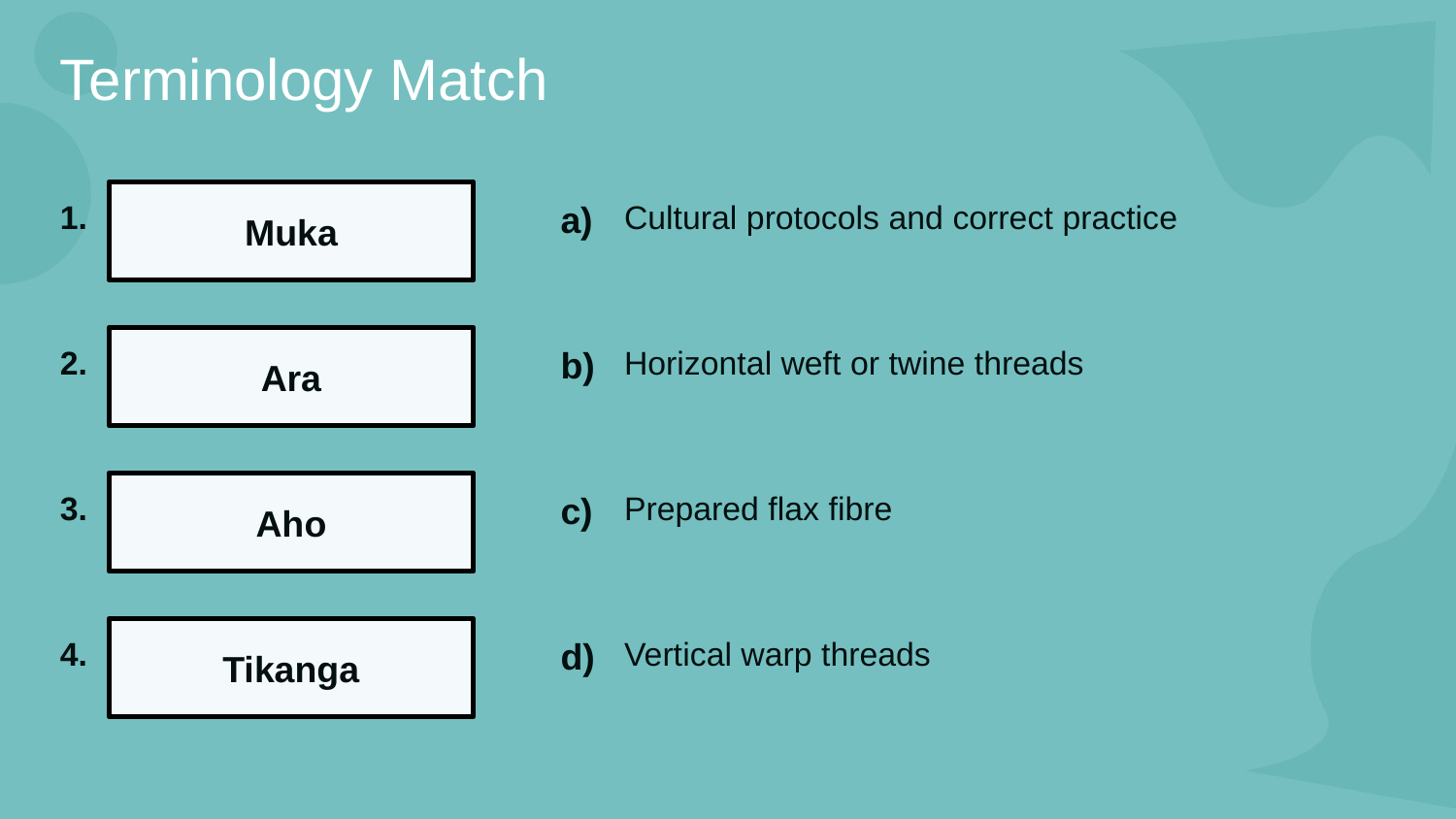

Terminology Match
1.
Muka
a)
Cultural protocols and correct practice
2.
Ara
b)
Horizontal weft or twine threads
3.
Aho
c)
Prepared flax fibre
4.
Tikanga
d)
Vertical warp threads